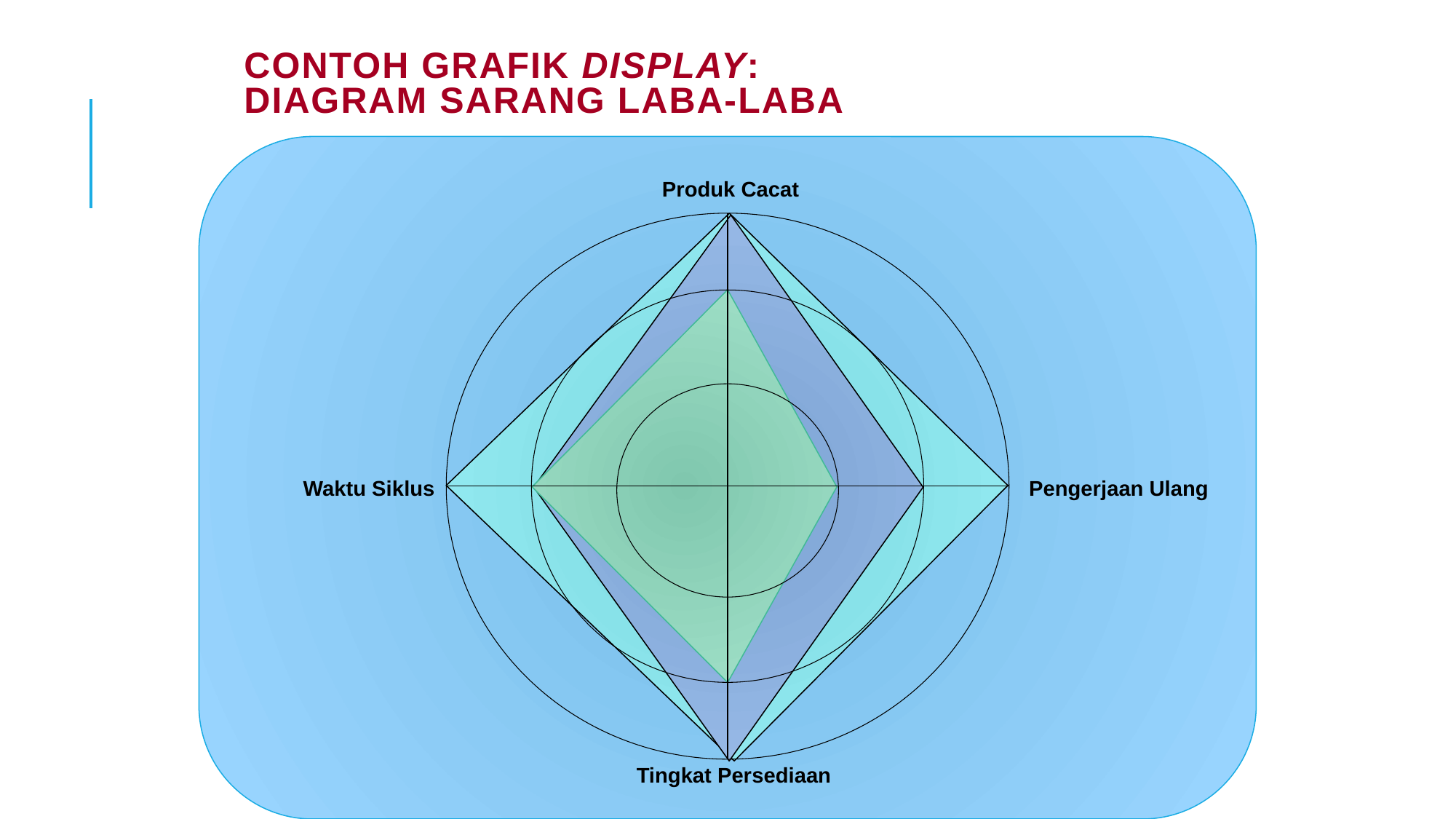

# Contoh Grafik Display: Diagram Sarang Laba-laba

Produk Cacat

Waktu Siklus
Pengerjaan Ulang
Tingkat Persediaan